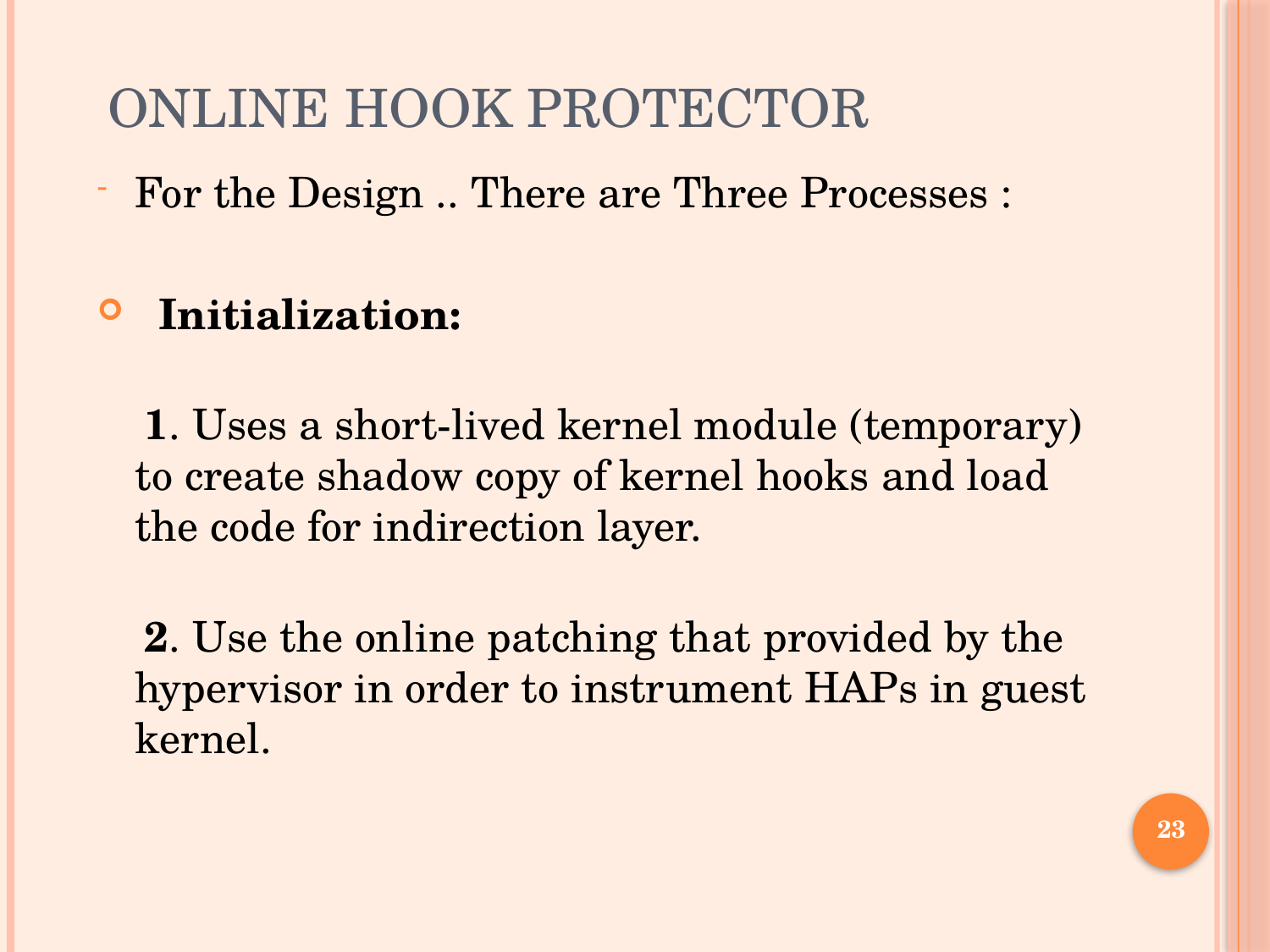

# Online hook protector
For the Design .. There are Three Processes :

  Initialization:

    1. Uses a short-lived kernel module (temporary) to create shadow copy of kernel hooks and load the code for indirection layer.

    2. Use the online patching that provided by the hypervisor in order to instrument HAPs in guest kernel.
23